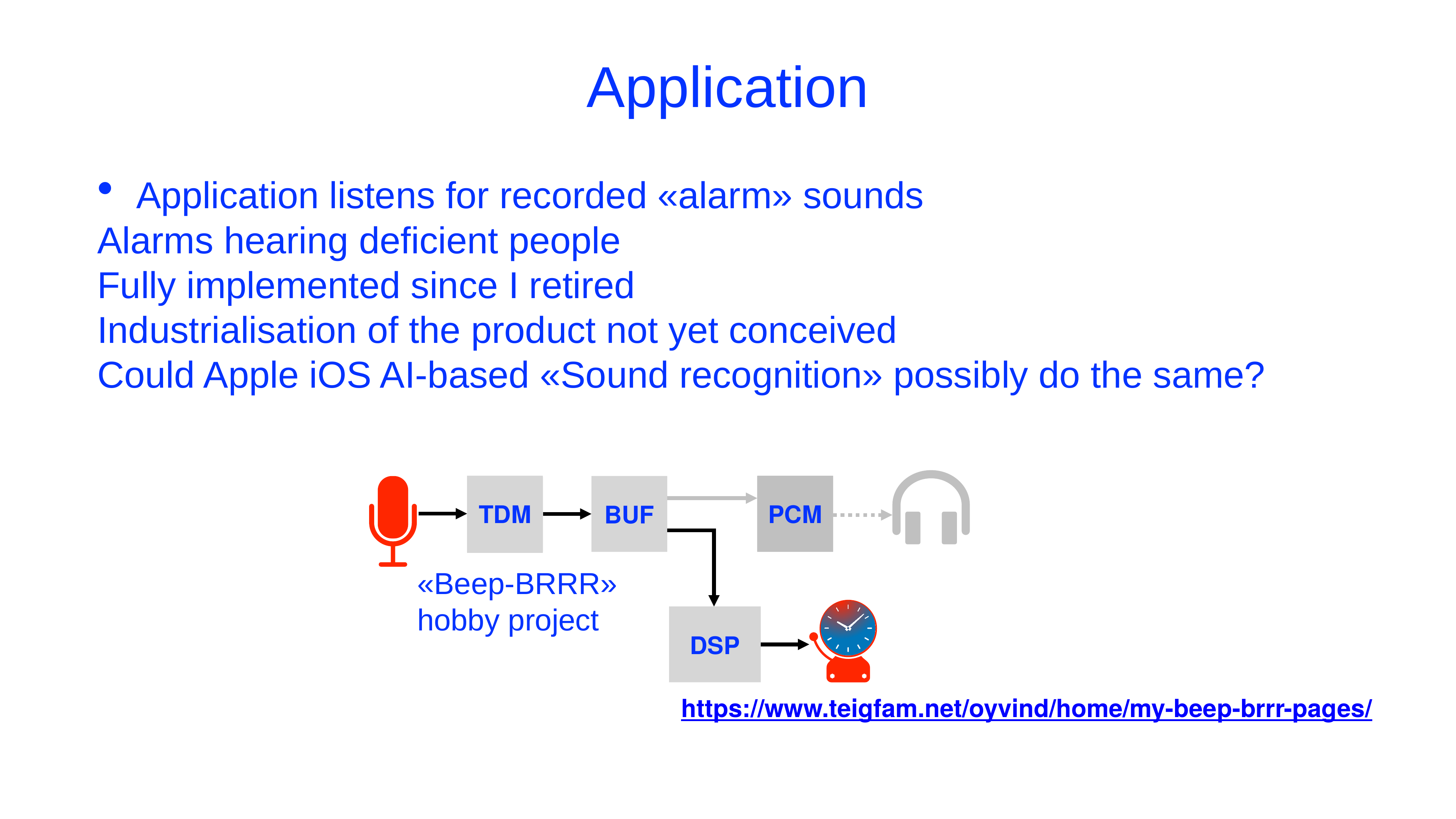

Application
# Application listens for recorded «alarm» sounds
Alarms hearing deficient people
Fully implemented since I retired
Industrialisation of the product not yet conceived
Could Apple iOS AI-based «Sound recognition» possibly do the same?

TDM
PCM

BUF

«Beep-BRRR»
hobby project

DSP

https://www.teigfam.net/oyvind/home/my-beep-brrr-pages/